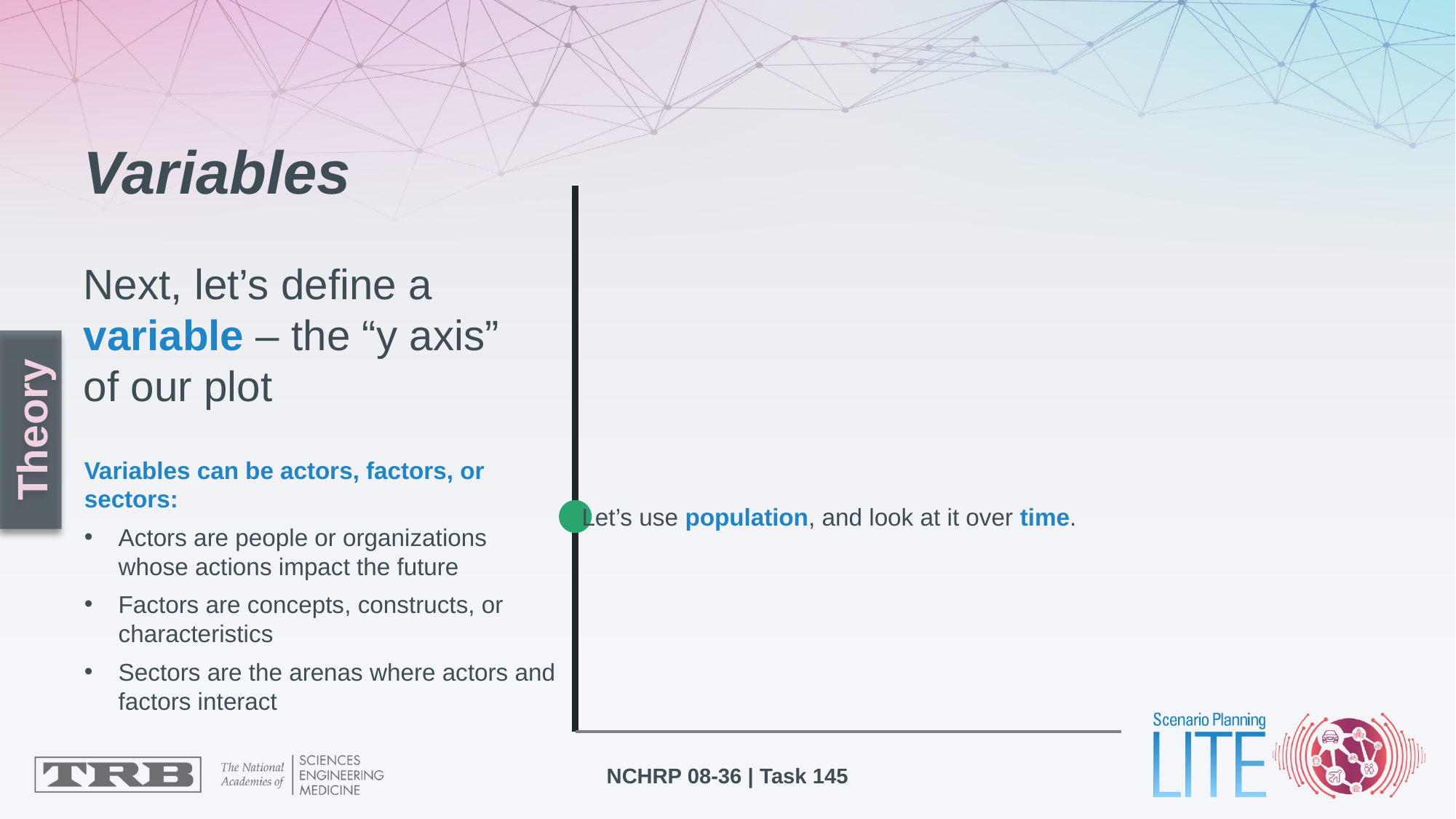

# Variables Next, let’s define a variable – the “y axis” of our plot
Theory
Variables can be actors, factors, or sectors:
Actors are people or organizations whose actions impact the future
Factors are concepts, constructs, or characteristics
Sectors are the arenas where actors and factors interact
Let’s use population, and look at it over time.